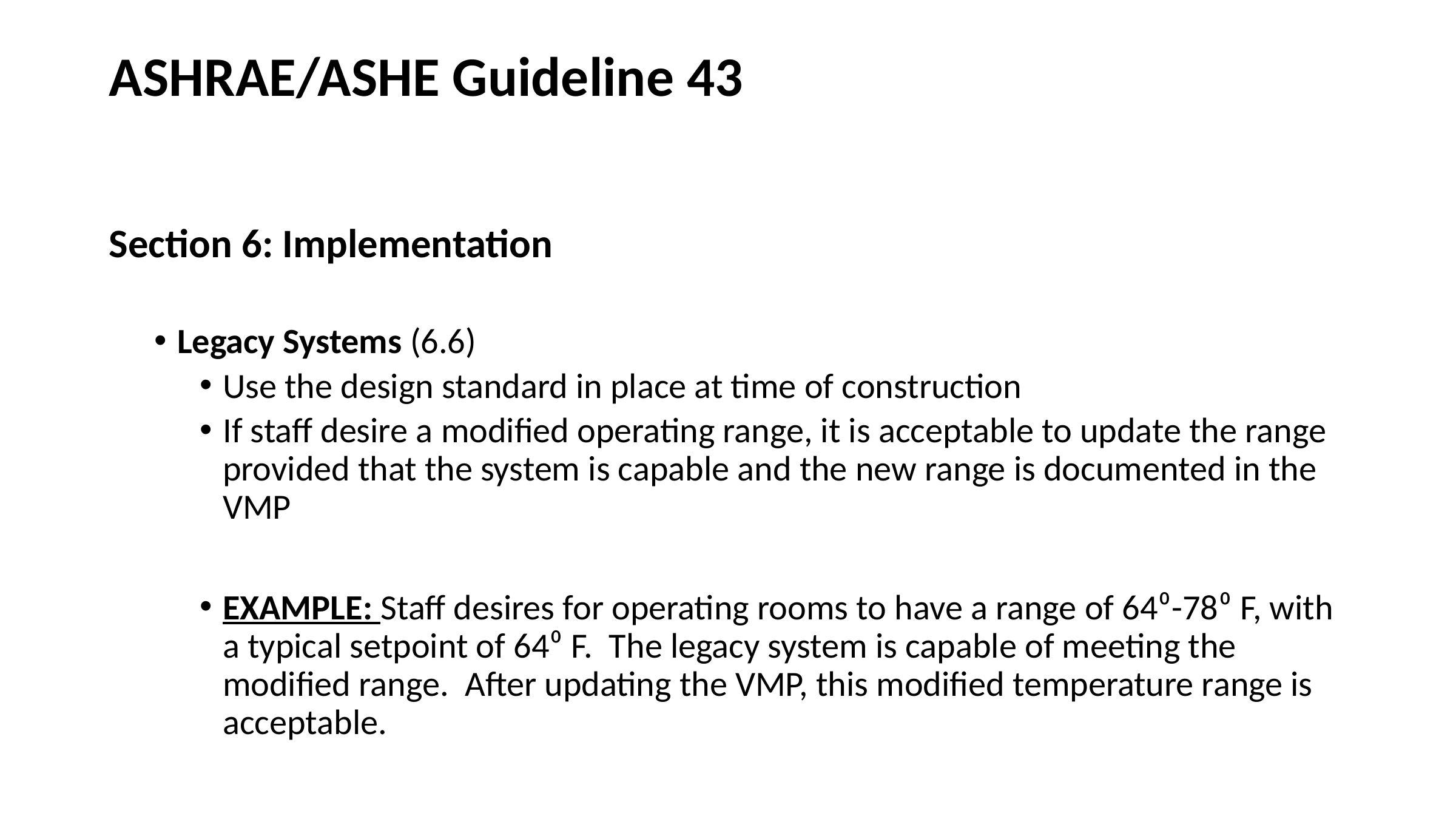

# ASHRAE/ASHE Guideline 43
Section 6: Implementation

Legacy Systems (6.6)
Use the design standard in place at time of construction
If staff desire a modified operating range, it is acceptable to update the range provided that the system is capable and the new range is documented in the VMP

EXAMPLE: Staff desires for operating rooms to have a range of 64⁰-78⁰ F, with a typical setpoint of 64⁰ F.  The legacy system is capable of meeting the modified range.  After updating the VMP, this modified temperature range is acceptable.